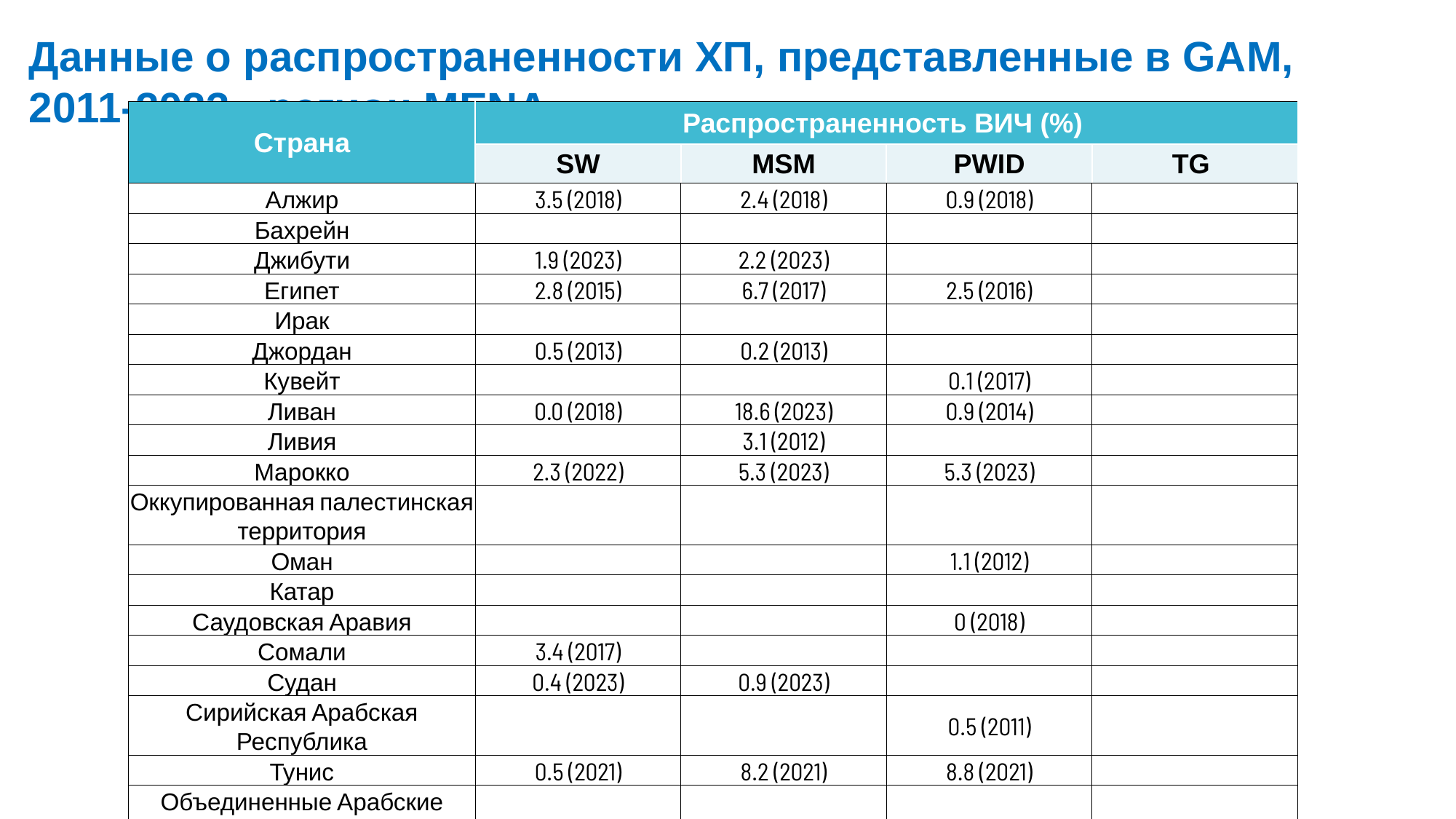

Данные о распространенности ХП, представленные в GAM, 2011-2023 - регион MENA
| Страна | Распространенность ВИЧ (%) |  |  |  |
| --- | --- | --- | --- | --- |
|  | SW | MSM | PWID | TG |
| Алжир | 3.5 (2018) | 2.4 (2018) | 0.9 (2018) |  |
| Бахрейн |  |  |  |  |
| Джибути | 1.9 (2023) | 2.2 (2023) |  |  |
| Египет | 2.8 (2015) | 6.7 (2017) | 2.5 (2016) |  |
| Ирак |  |  |  |  |
| Джордан | 0.5 (2013) | 0.2 (2013) |  |  |
| Кувейт |  |  | 0.1 (2017) |  |
| Ливан | 0.0 (2018) | 18.6 (2023) | 0.9 (2014) |  |
| Ливия |  | 3.1 (2012) |  |  |
| Марокко | 2.3 (2022) | 5.3 (2023) | 5.3 (2023) |  |
| Оккупированная палестинская территория |  |  |  |  |
| Оман |  |  | 1.1 (2012) |  |
| Катар |  |  |  |  |
| Саудовская Аравия |  |  | 0 (2018) |  |
| Сомали | 3.4 (2017) |  |  |  |
| Судан | 0.4 (2023) | 0.9 (2023) |  |  |
| Сирийская Арабская Республика |  |  | 0.5 (2011) |  |
| Тунис | 0.5 (2021) | 8.2 (2021) | 8.8 (2021) |  |
| Объединенные Арабские Эмираты |  |  |  |  |
| Йемен | 0.0 (2011) | 5.9 (2011) |  |  |